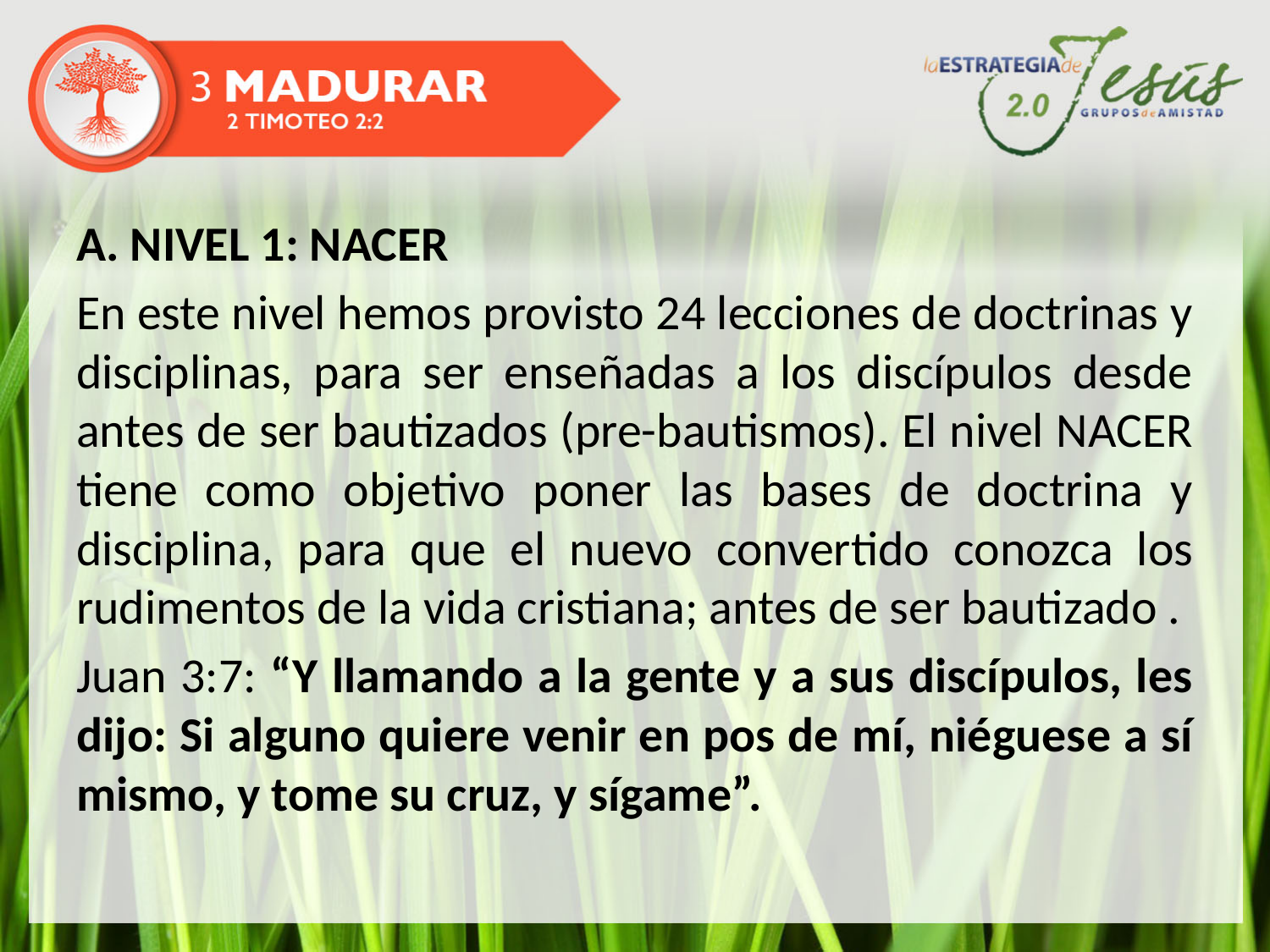

A. NIVEL 1: NACER
En este nivel hemos provisto 24 lecciones de doctrinas y disciplinas, para ser enseñadas a los discípulos desde antes de ser bautizados (pre-bautismos). El nivel NACER tiene como objetivo poner las bases de doctrina y disciplina, para que el nuevo convertido conozca los rudimentos de la vida cristiana; antes de ser bautizado .
Juan 3:7: “Y llamando a la gente y a sus discípulos, les dijo: Si alguno quiere venir en pos de mí, niéguese a sí mismo, y tome su cruz, y sígame”.